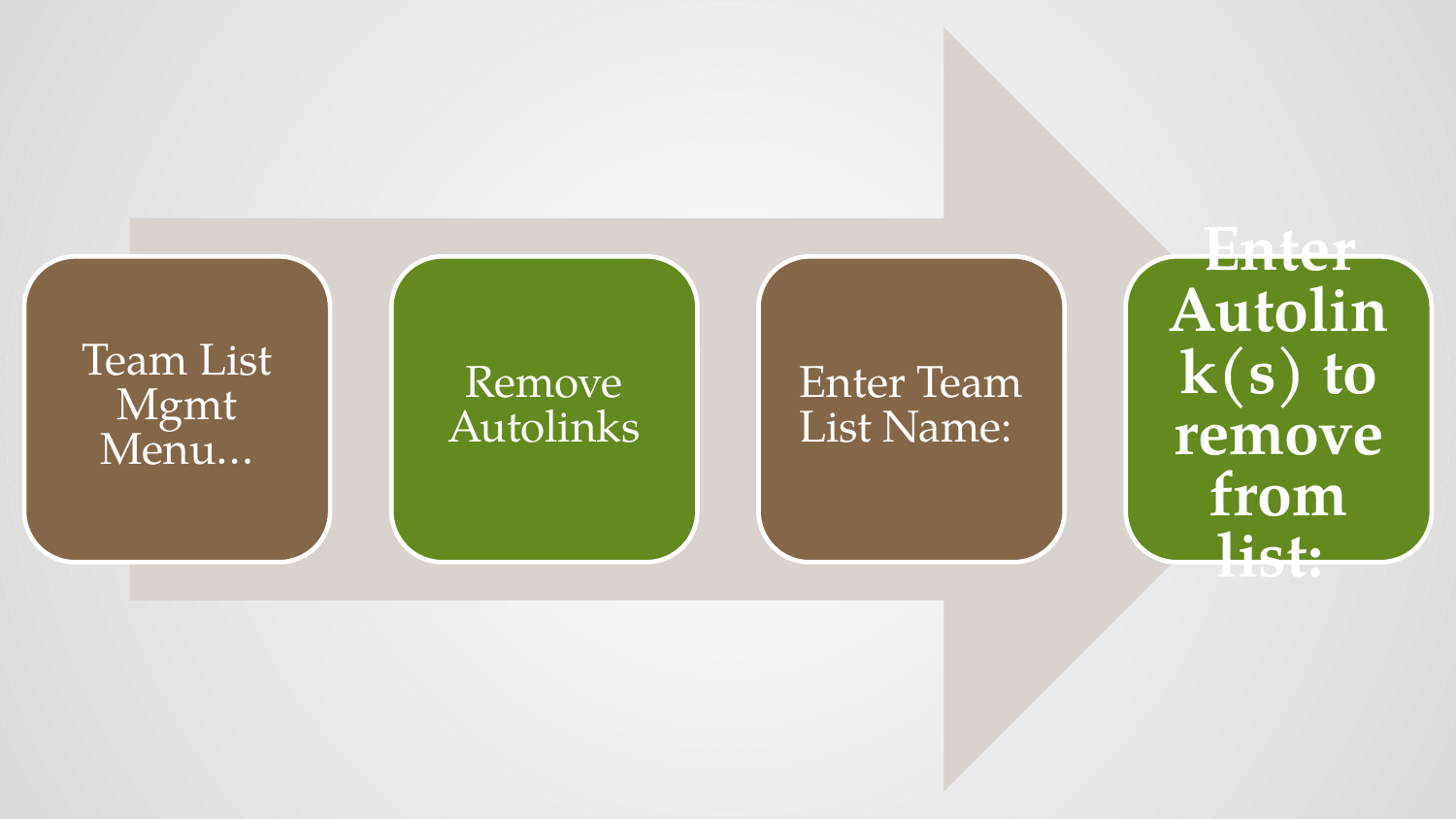

Team List Mgmt Menu…
Remove Autolinks
Enter Team List Name:
Enter Autolink(s) to remove from list: